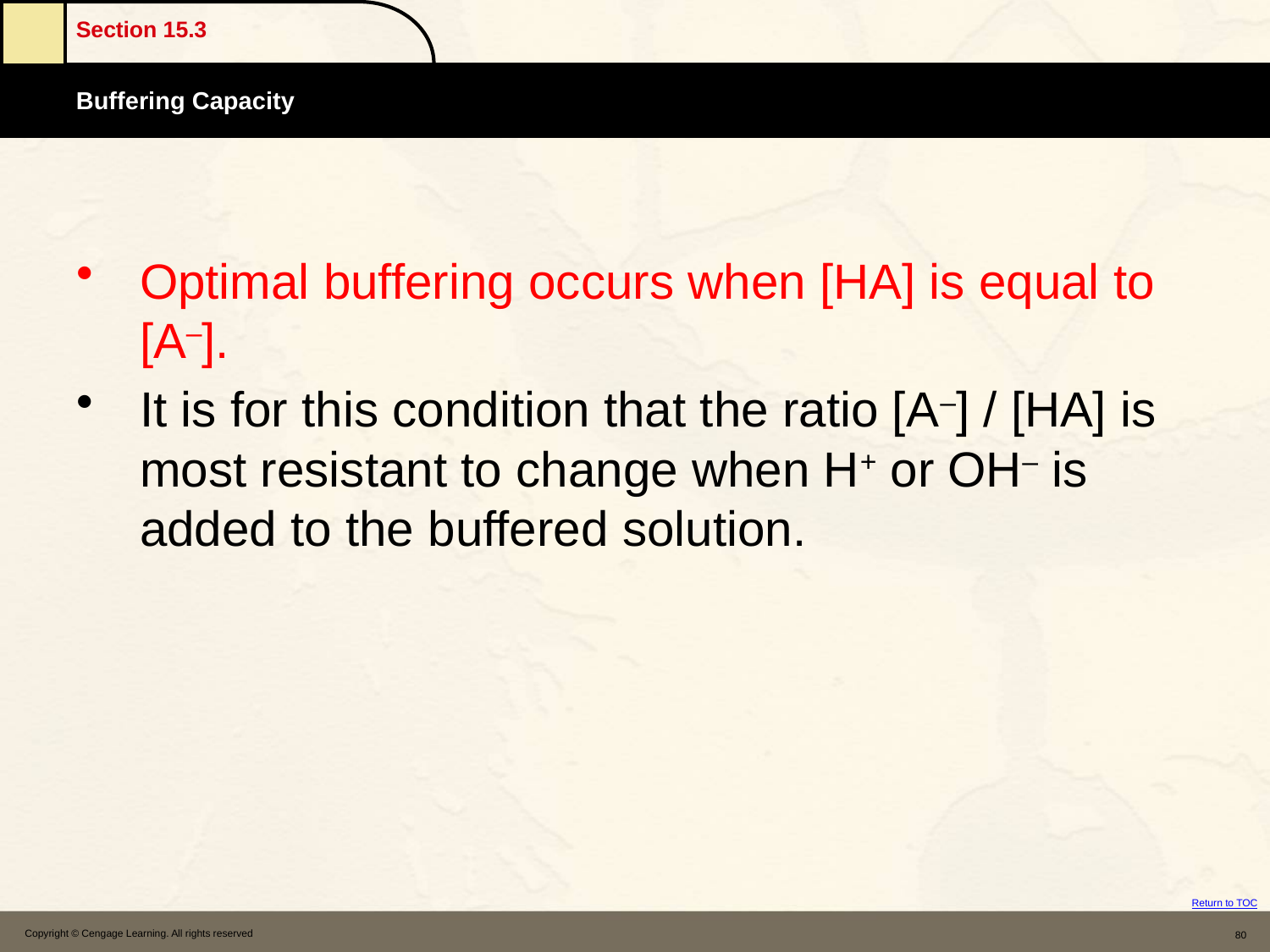

Optimal buffering occurs when [HA] is equal to [A–].
It is for this condition that the ratio [A–] / [HA] is most resistant to change when H+ or OH– is added to the buffered solution.

Copyright © Cengage Learning. All rights reserved
80